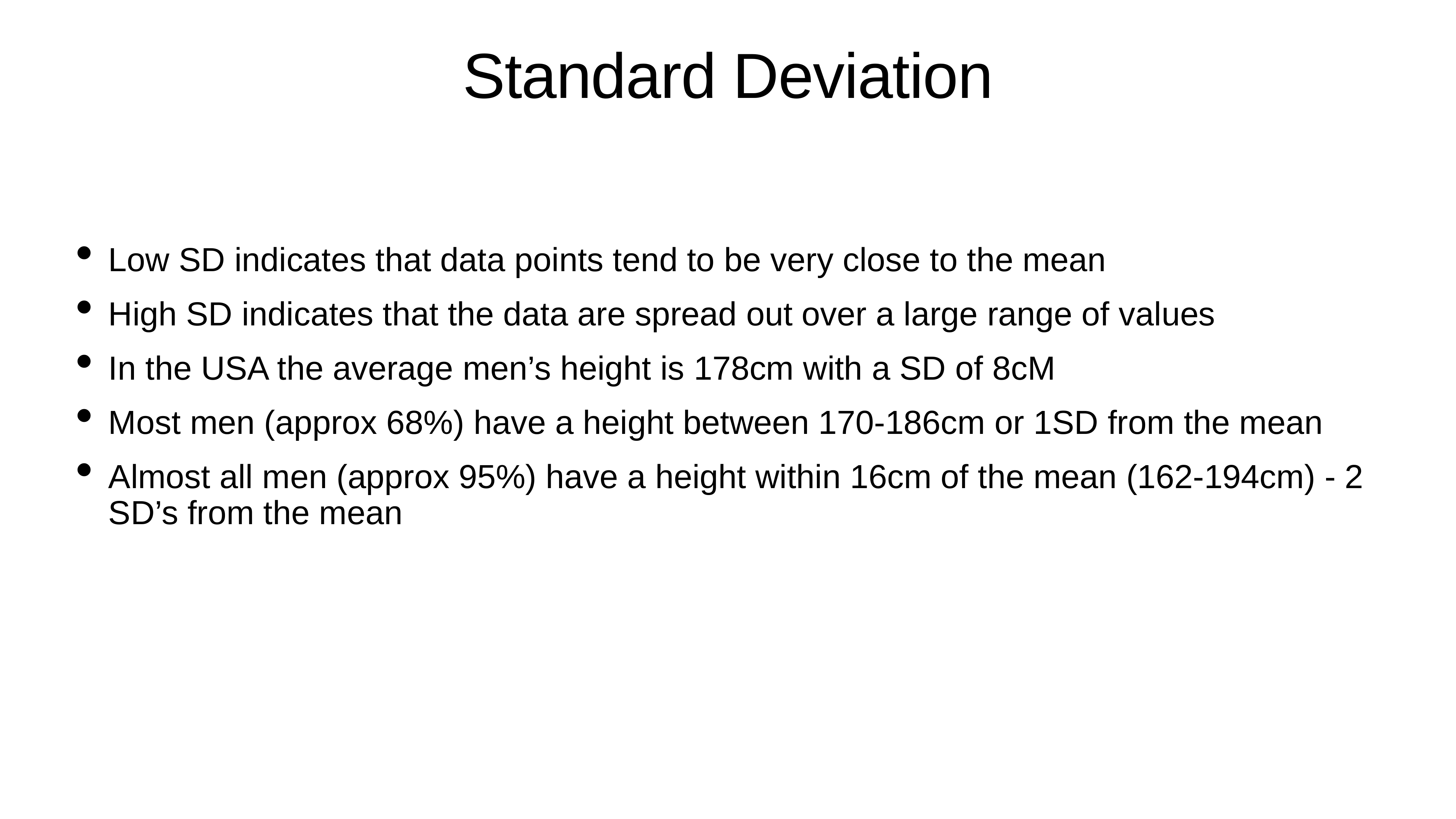

# Standard Deviation
Low SD indicates that data points tend to be very close to the mean
High SD indicates that the data are spread out over a large range of values
In the USA the average men’s height is 178cm with a SD of 8cM
Most men (approx 68%) have a height between 170-186cm or 1SD from the mean
Almost all men (approx 95%) have a height within 16cm of the mean (162-194cm) - 2 SD’s from the mean